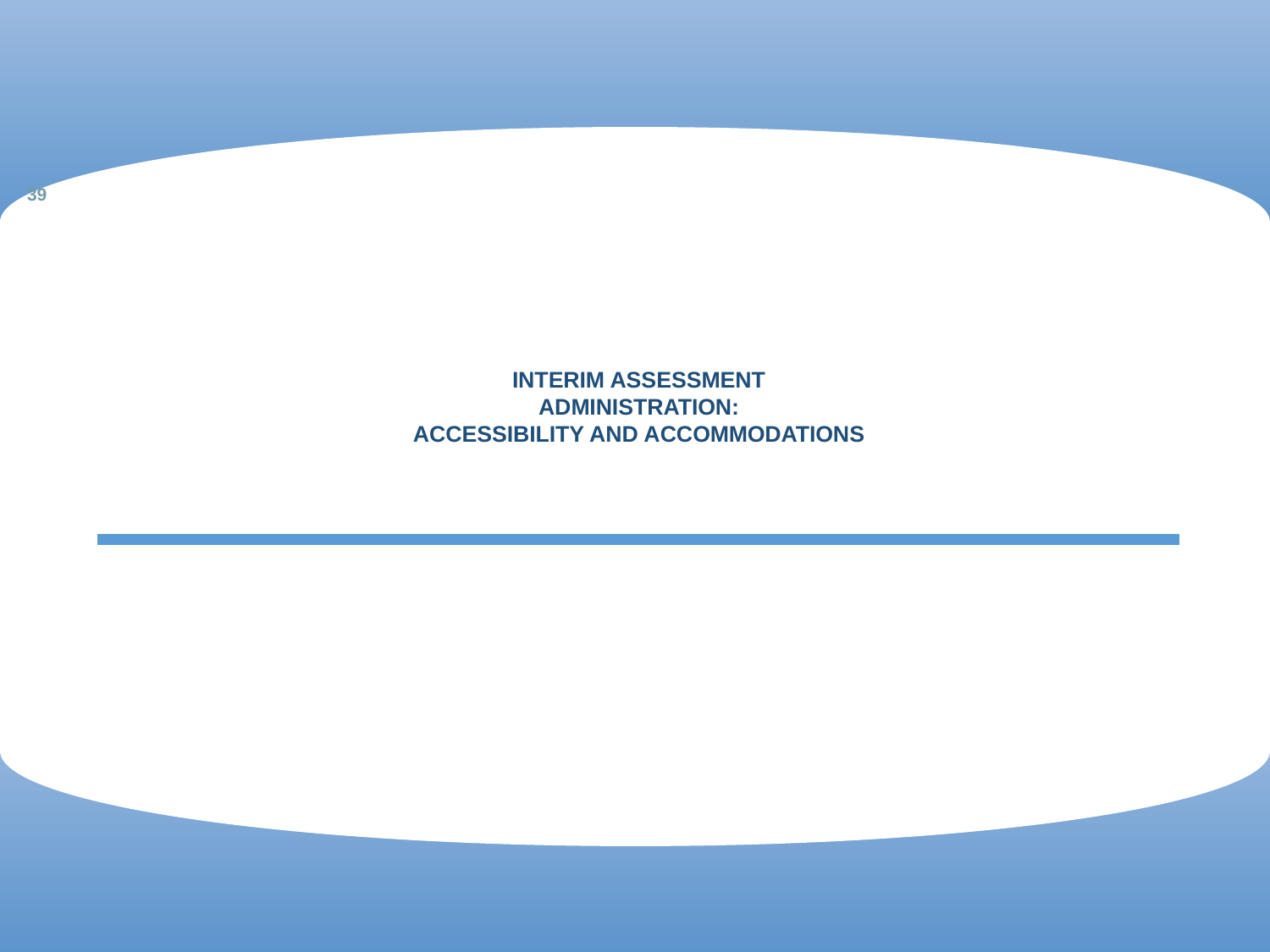

39
# Interim Assessment Administration: Accessibility and Accommodations